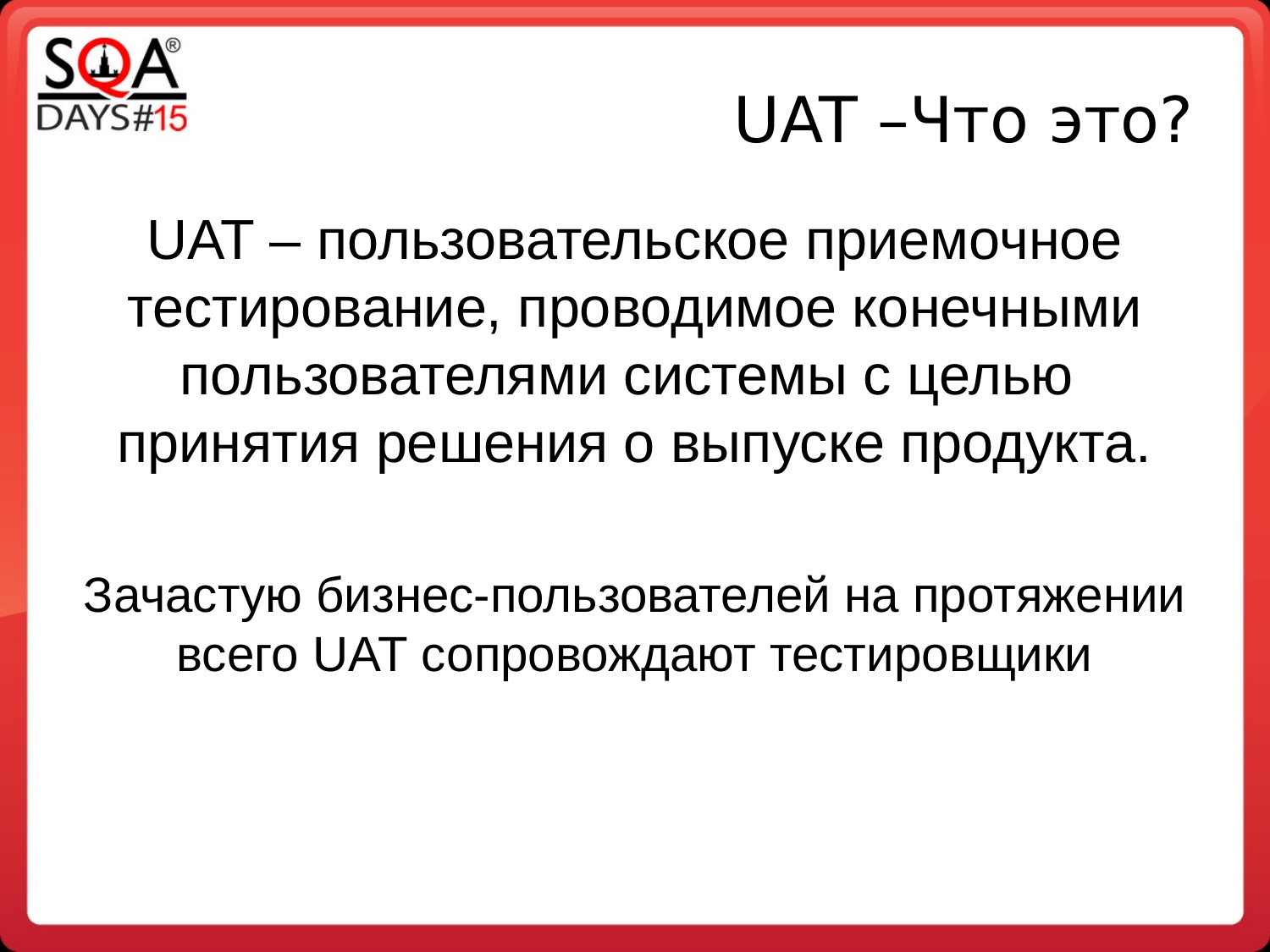

UAT –Что это?
UAT – пользовательское приемочное тестирование, проводимое конечными пользователями системы с целью  принятия решения о выпуске продукта.

Зачастую бизнес-пользователей на протяжении всего UAT сопровождают тестировщики